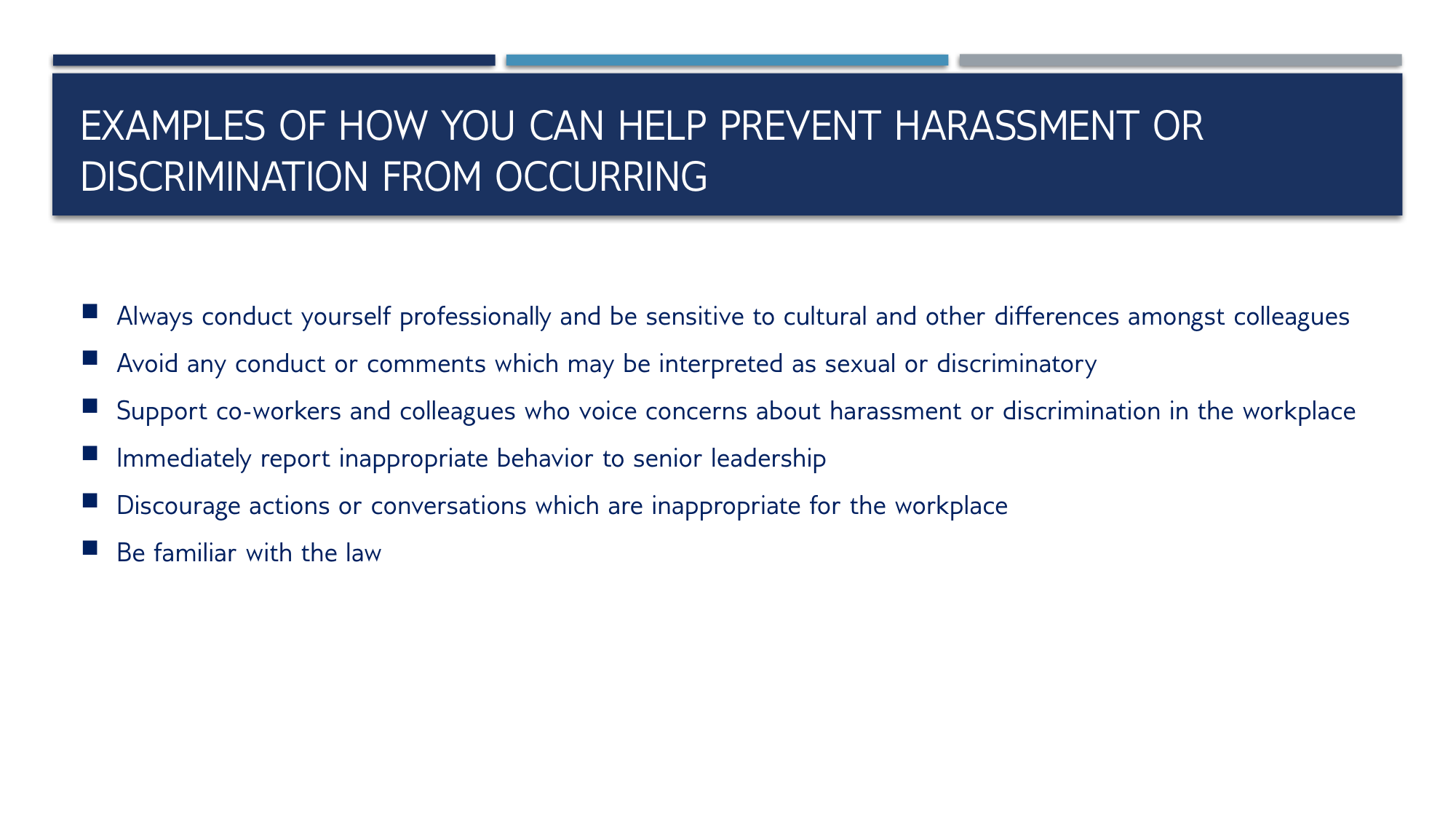

# Examples of how you can help prevent harassment or discrimination from occurring
Always conduct yourself professionally and be sensitive to cultural and other differences amongst colleagues
Avoid any conduct or comments which may be interpreted as sexual or discriminatory
Support co-workers and colleagues who voice concerns about harassment or discrimination in the workplace
Immediately report inappropriate behavior to senior leadership
Discourage actions or conversations which are inappropriate for the workplace
Be familiar with the law